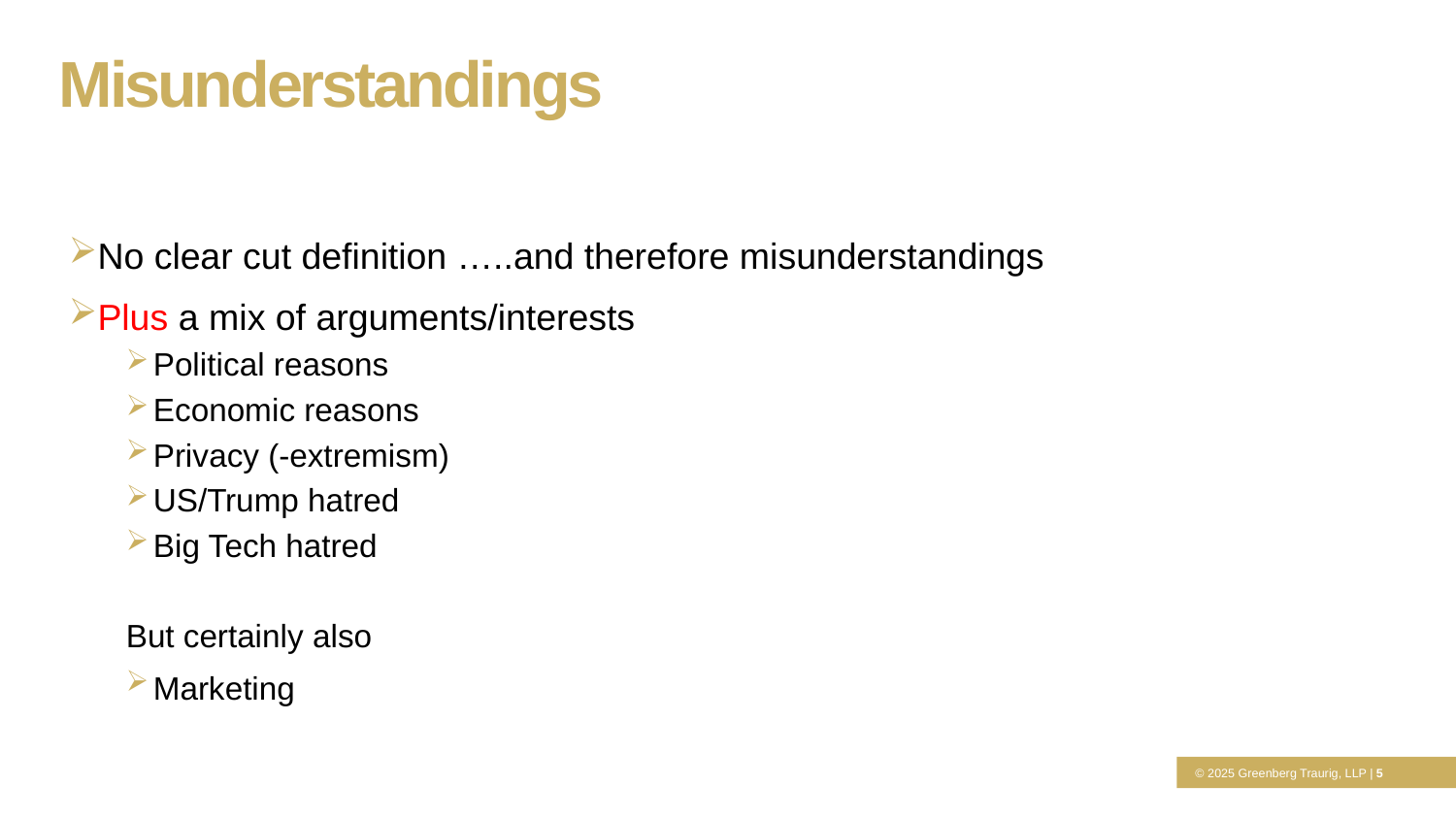

Misunderstandings
No clear cut definition …..and therefore misunderstandings
Plus a mix of arguments/interests
Political reasons
Economic reasons
Privacy (-extremism)
US/Trump hatred
Big Tech hatred

But certainly also
Marketing